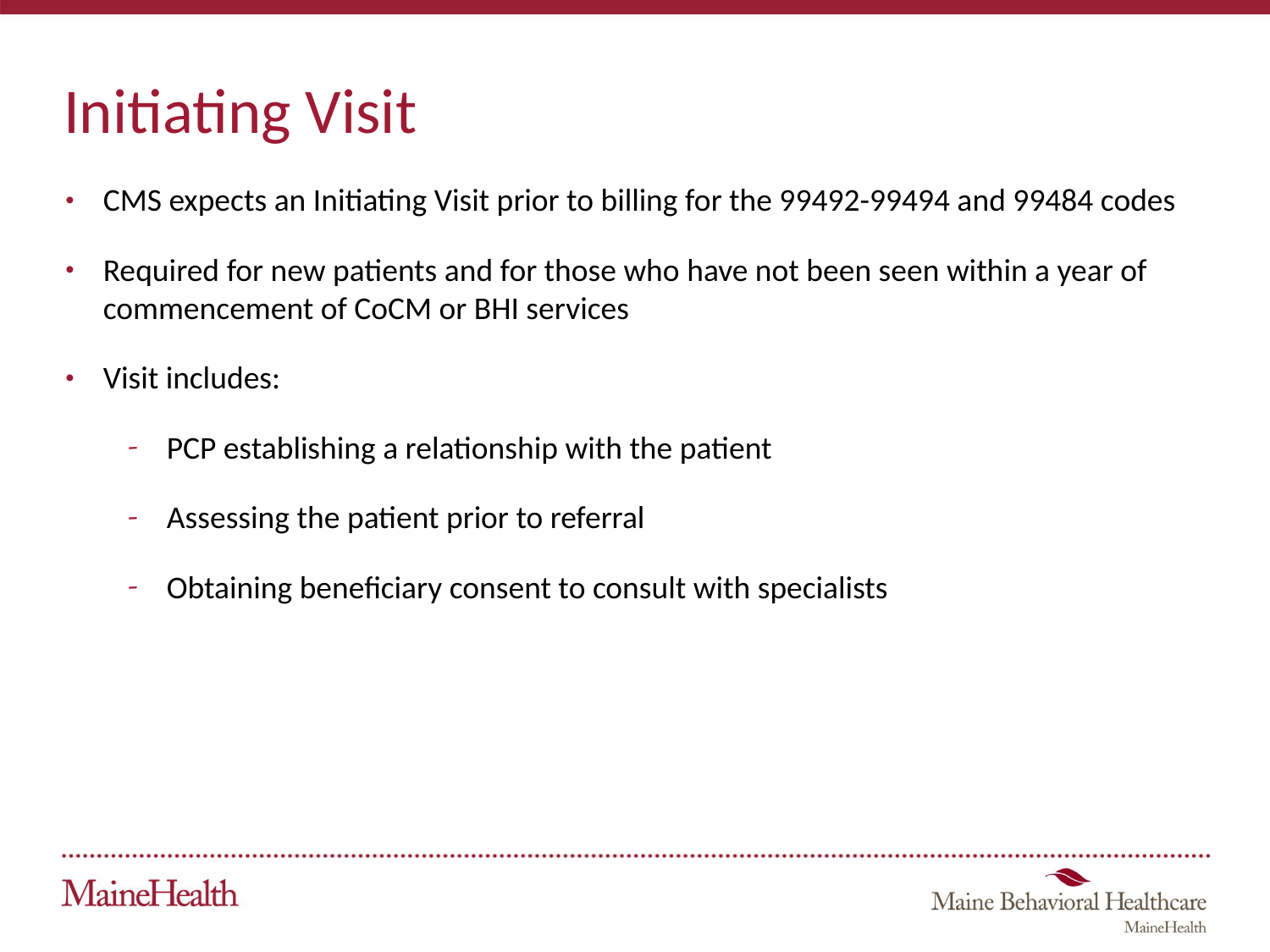

# Initiating Visit
CMS expects an Initiating Visit prior to billing for the 99492-99494 and 99484 codes
Required for new patients and for those who have not been seen within a year of commencement of CoCM or BHI services
Visit includes:
PCP establishing a relationship with the patient
Assessing the patient prior to referral
Obtaining beneficiary consent to consult with specialists